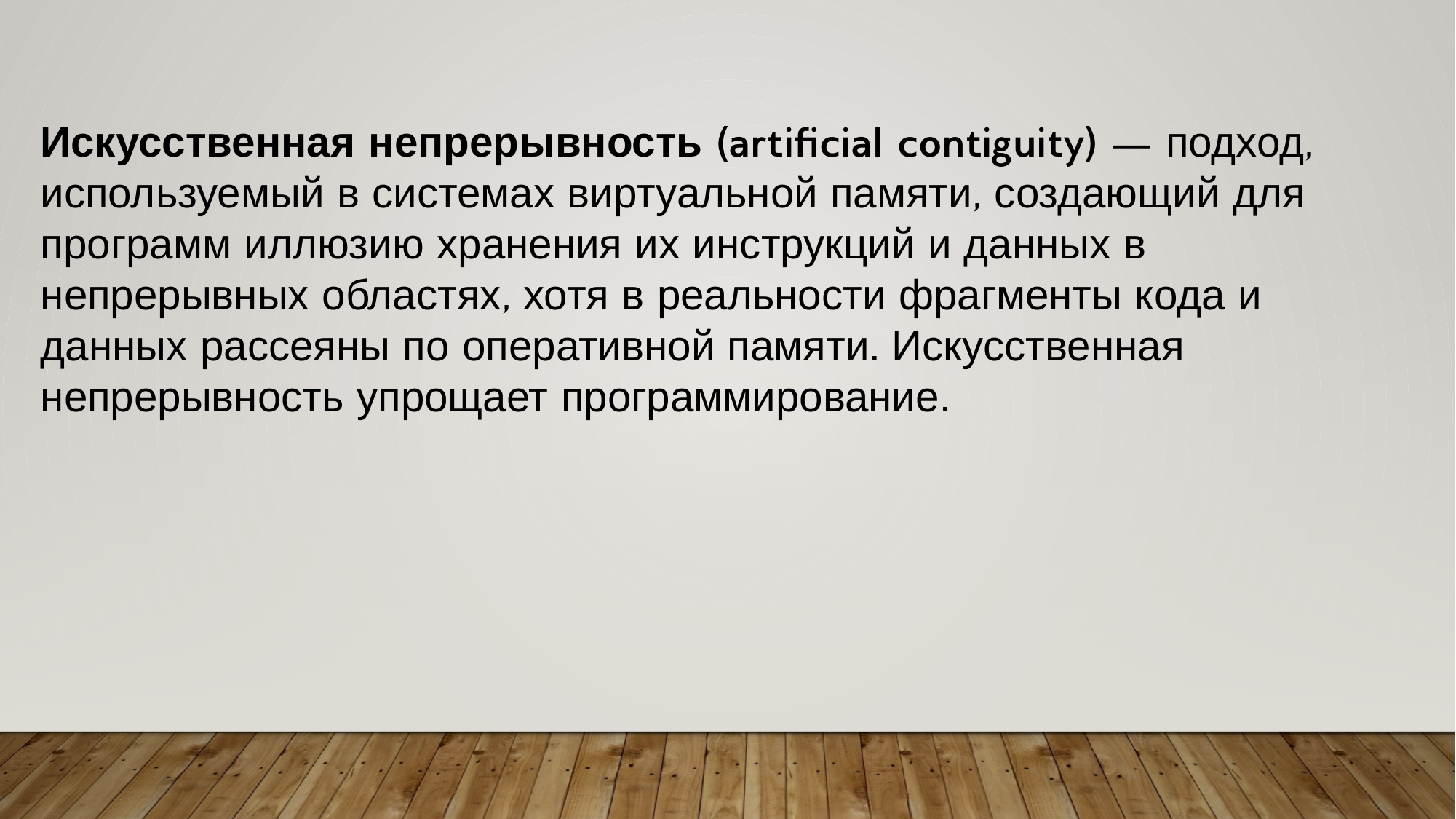

Искусственная непрерывность (artificial contiguity) — подход, используемый в системах виртуальной памяти, создающий для программ иллюзию хранения их инструкций и данных в непрерывных областях, хотя в реальности фрагменты кода и данных рассеяны по оперативной памяти. Искусственная непрерывность упрощает программирование.